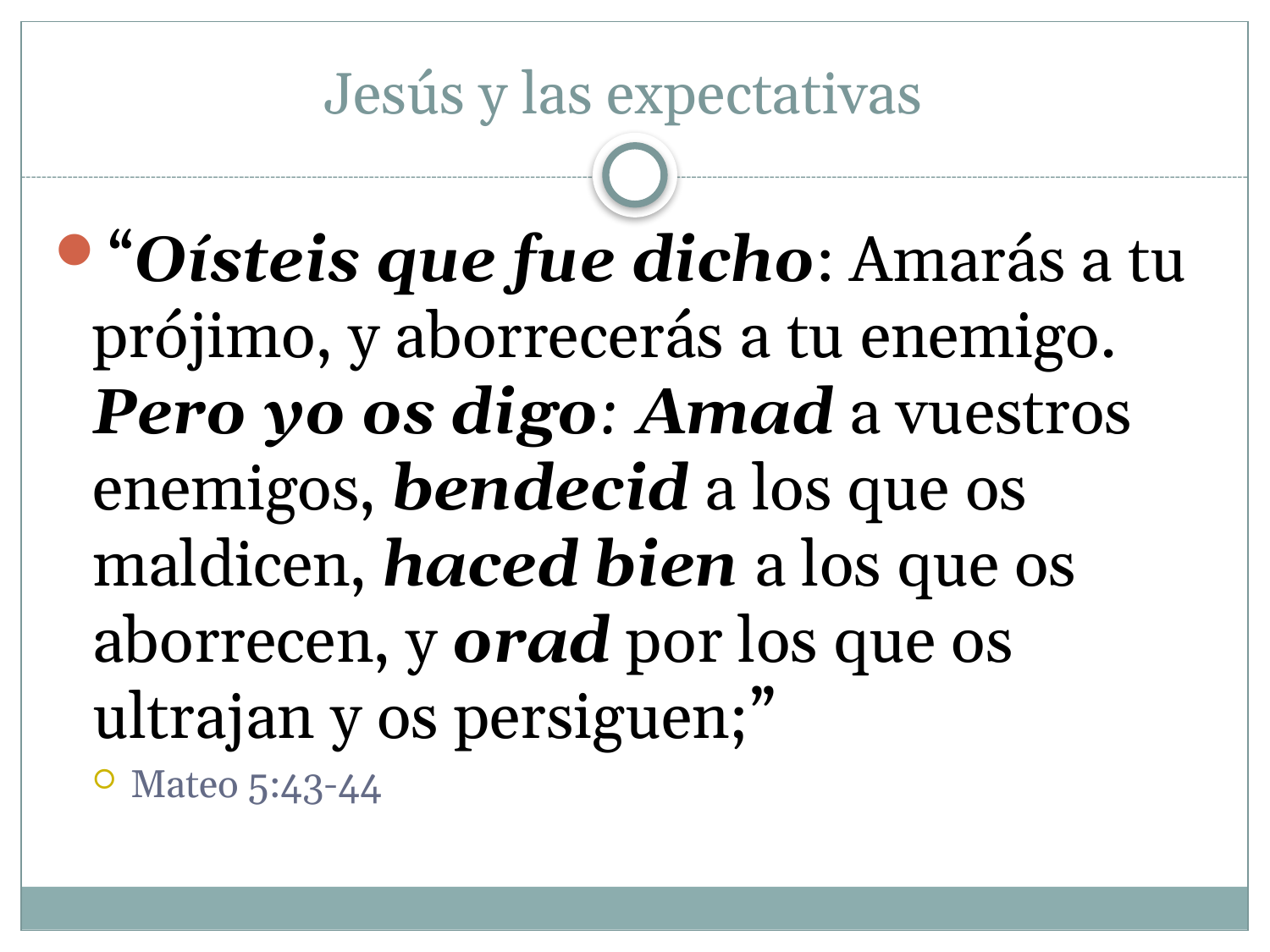

# Jesús y las expectativas
“Oísteis que fue dicho: Amarás a tu prójimo, y aborrecerás a tu enemigo.  Pero yo os digo: Amad a vuestros enemigos, bendecid a los que os maldicen, haced bien a los que os aborrecen, y orad por los que os ultrajan y os persiguen;”
Mateo 5:43-44